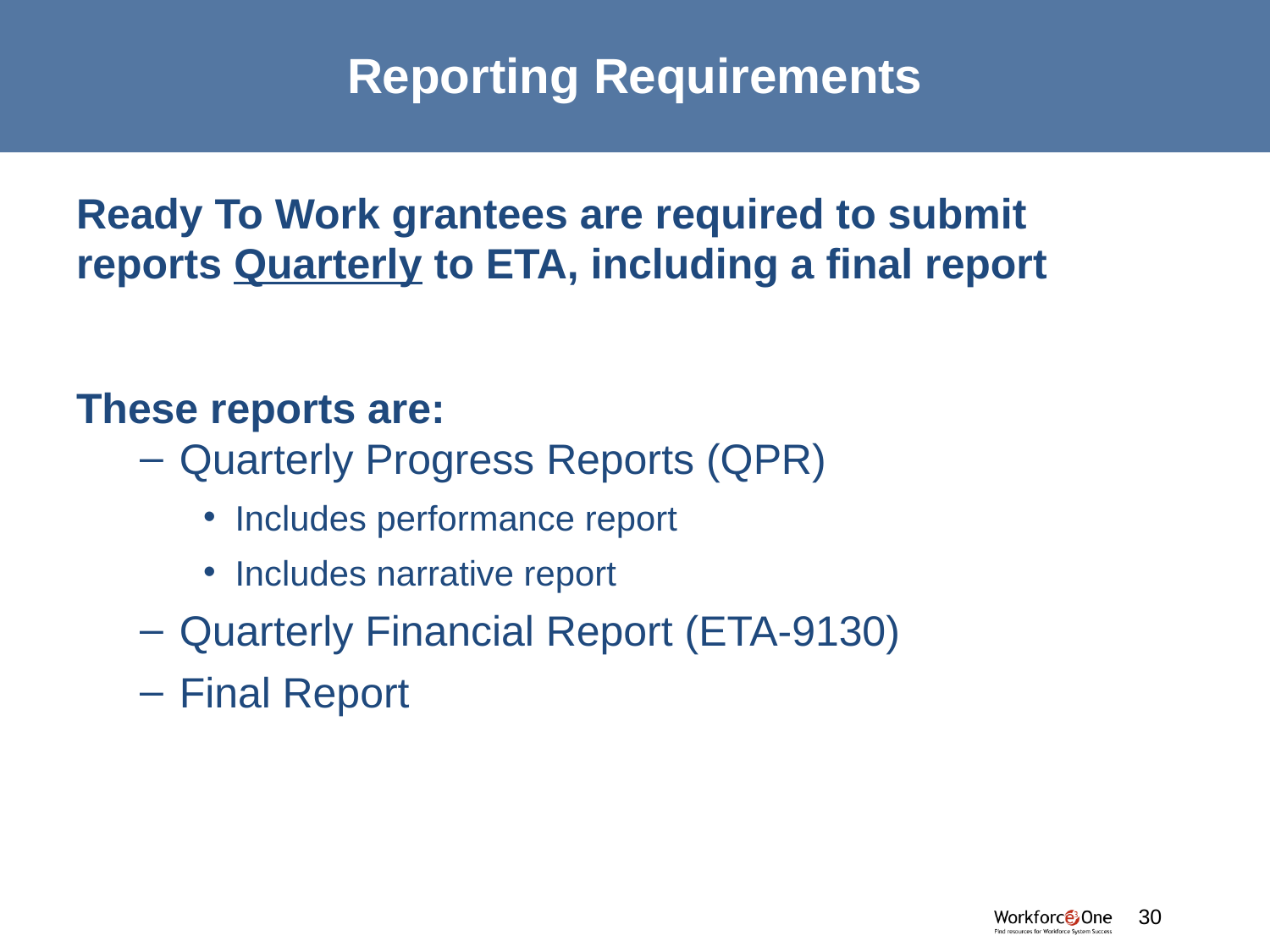

# Reporting Requirements
Ready To Work grantees are required to submit reports Quarterly to ETA, including a final report

These reports are:
Quarterly Progress Reports (QPR)
Includes performance report
Includes narrative report
Quarterly Financial Report (ETA-9130)
Final Report

#
30